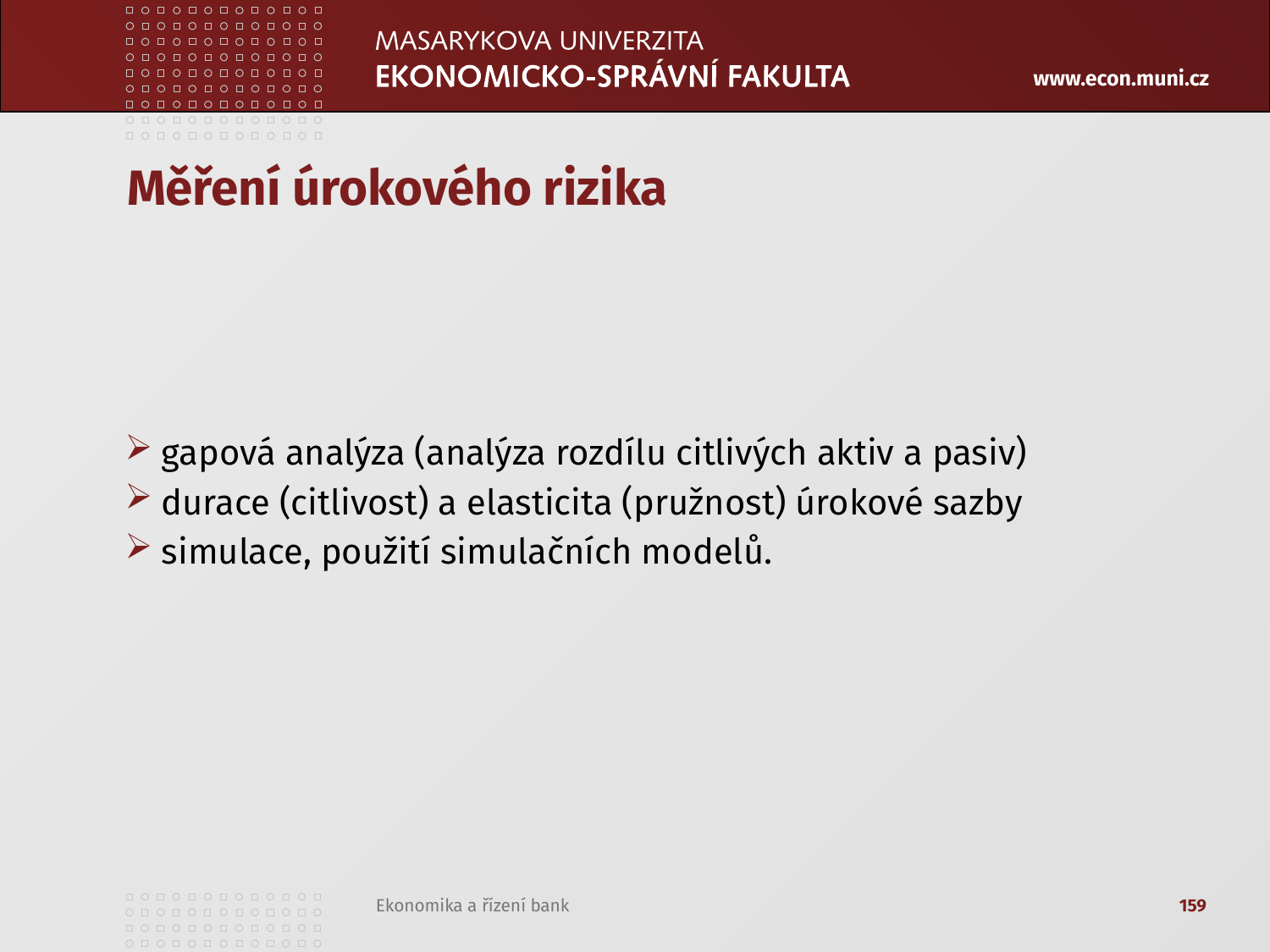

# Měření úrokového rizika

gapová analýza (analýza rozdílu citlivých aktiv a pasiv)
durace (citlivost) a elasticita (pružnost) úrokové sazby
simulace, použití simulačních modelů.

159
Ekonomika a řízení bank